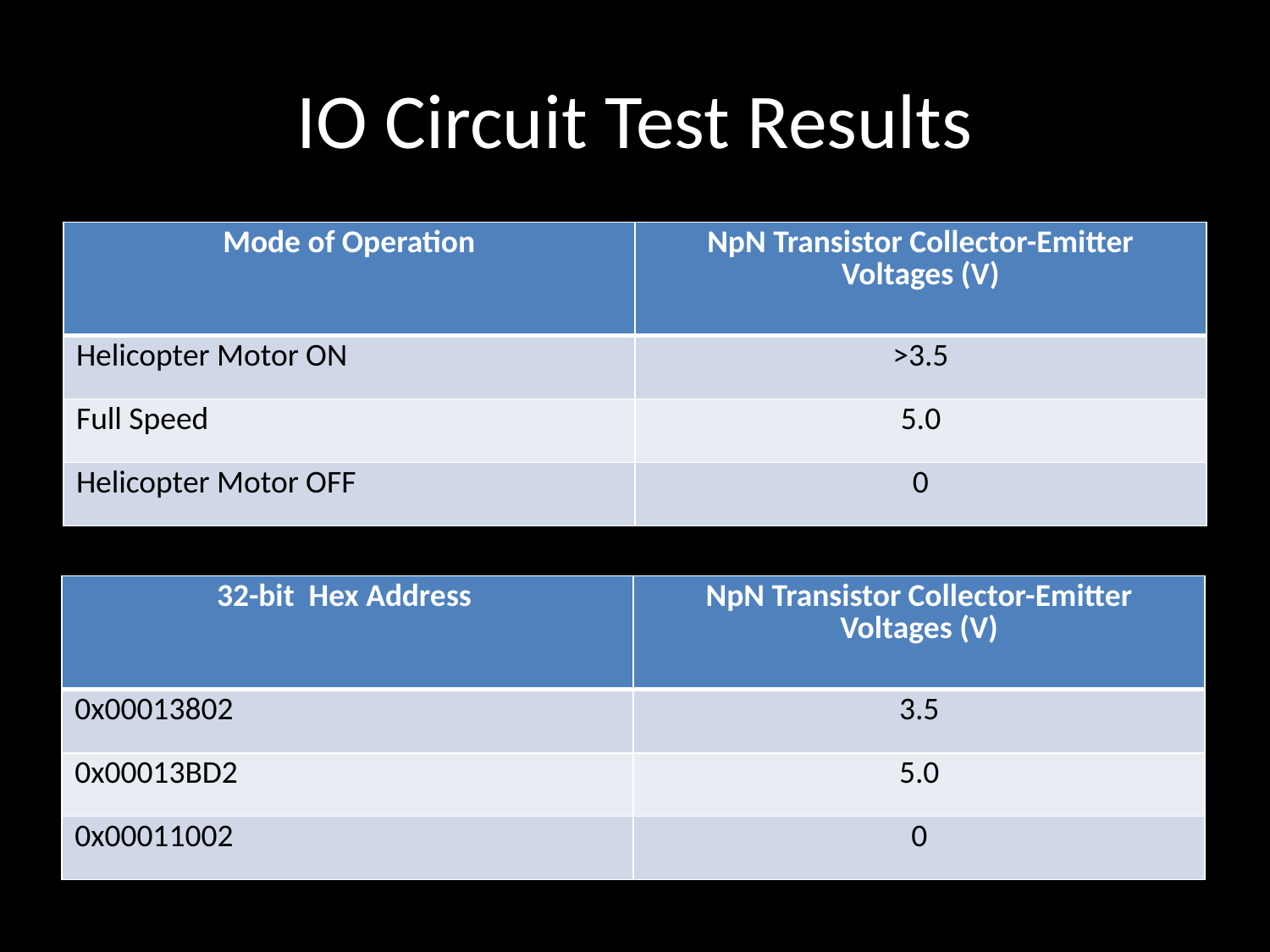

# IO Circuit Test Results
| Mode of Operation | NpN Transistor Collector-Emitter Voltages (V) |
| --- | --- |
| Helicopter Motor ON | >3.5 |
| Full Speed | 5.0 |
| Helicopter Motor OFF | 0 |
| 32-bit Hex Address | NpN Transistor Collector-Emitter Voltages (V) |
| --- | --- |
| 0x00013802 | 3.5 |
| 0x00013BD2 | 5.0 |
| 0x00011002 | 0 |